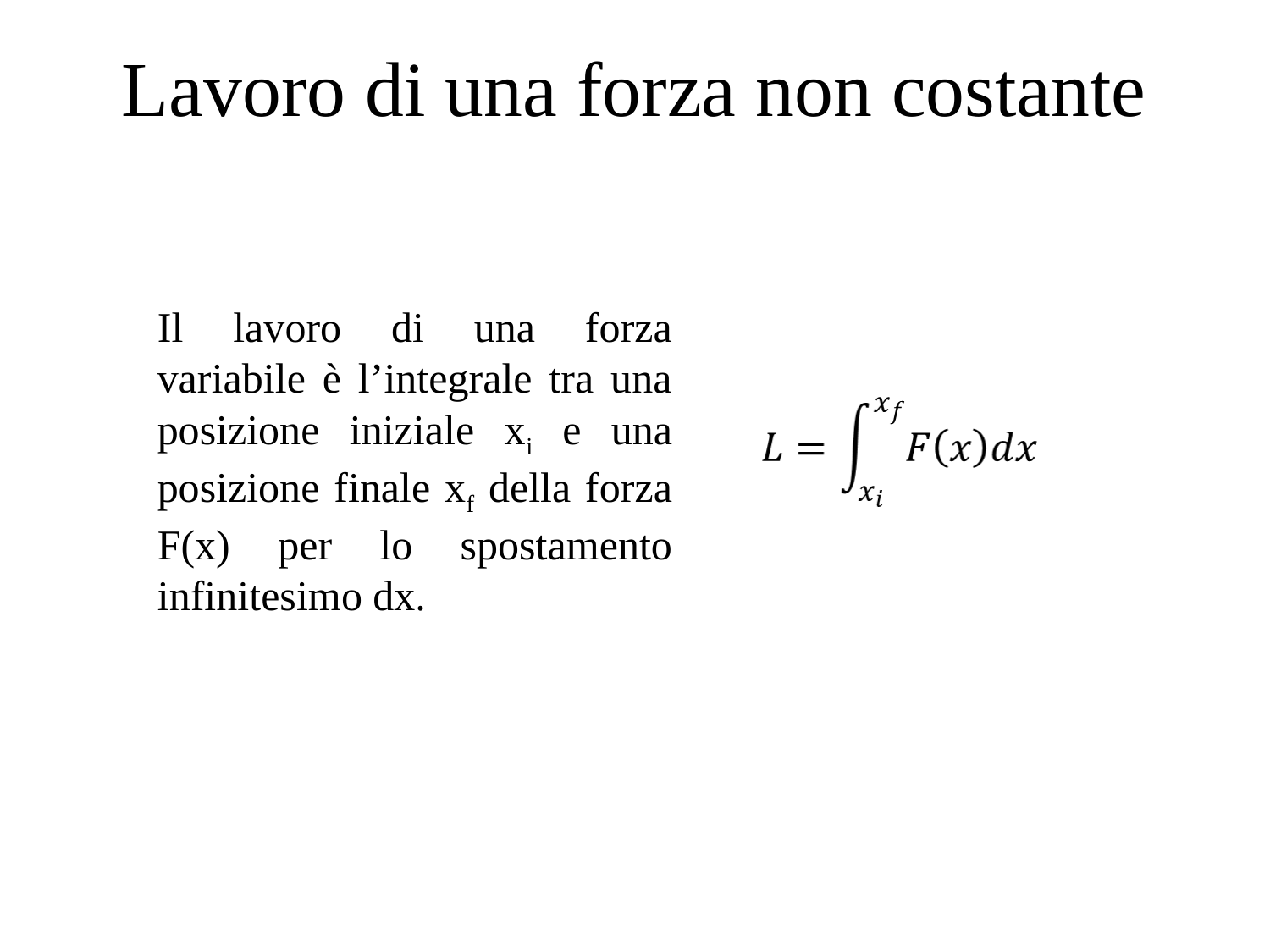

# Lavoro di una forza non costante
Il lavoro di una forza variabile è l’integrale tra una posizione iniziale xi e una posizione finale xf della forza F(x) per lo spostamento infinitesimo dx.